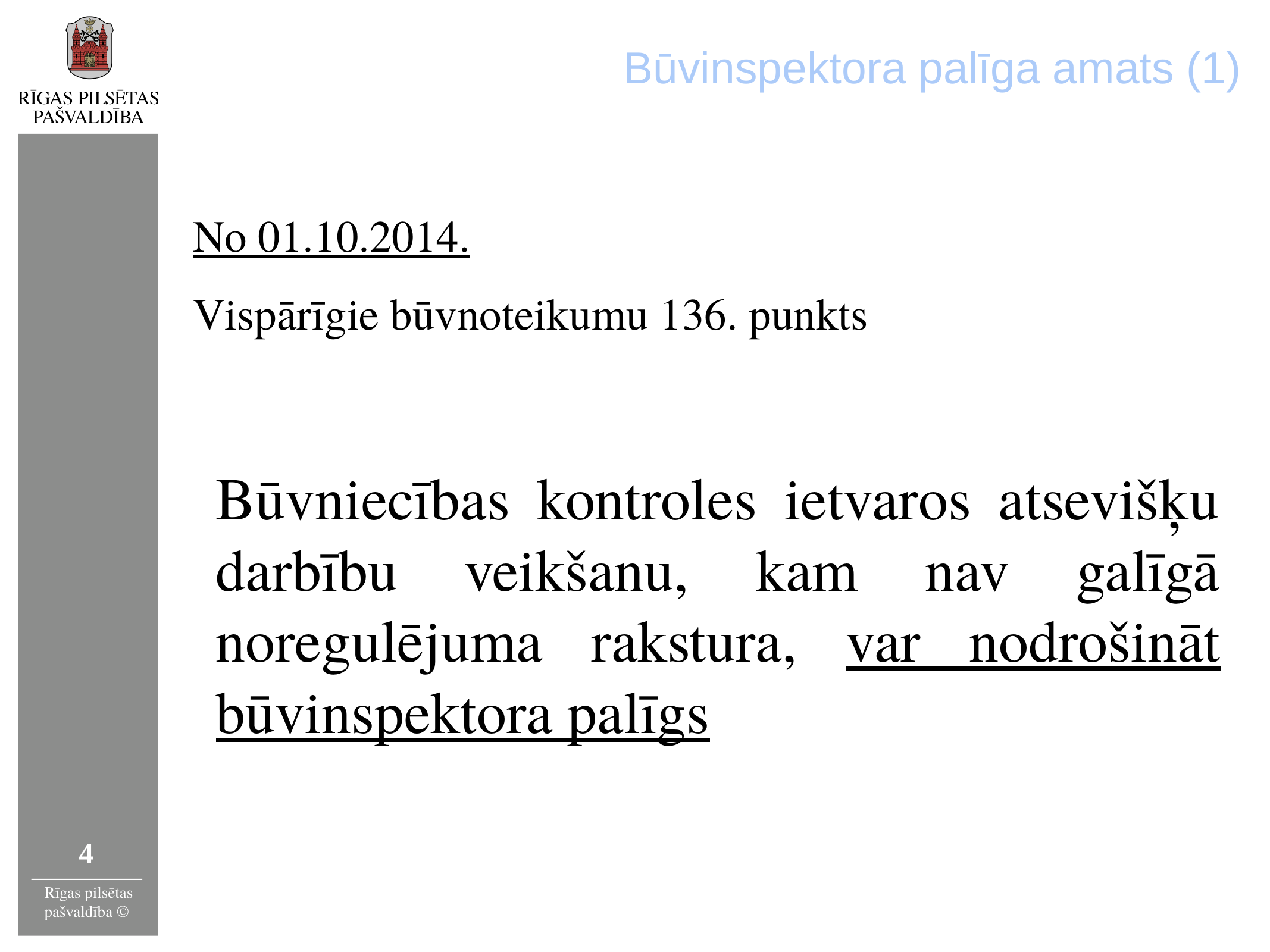

# Būvinspektora palīga amats (1)
No 01.10.2014.
Vispārīgie būvnoteikumu 136. punkts

Būvniecības kontroles ietvaros atsevišķu darbību veikšanu, kam nav galīgā noregulējuma rakstura, var nodrošināt būvinspektora palīgs

4